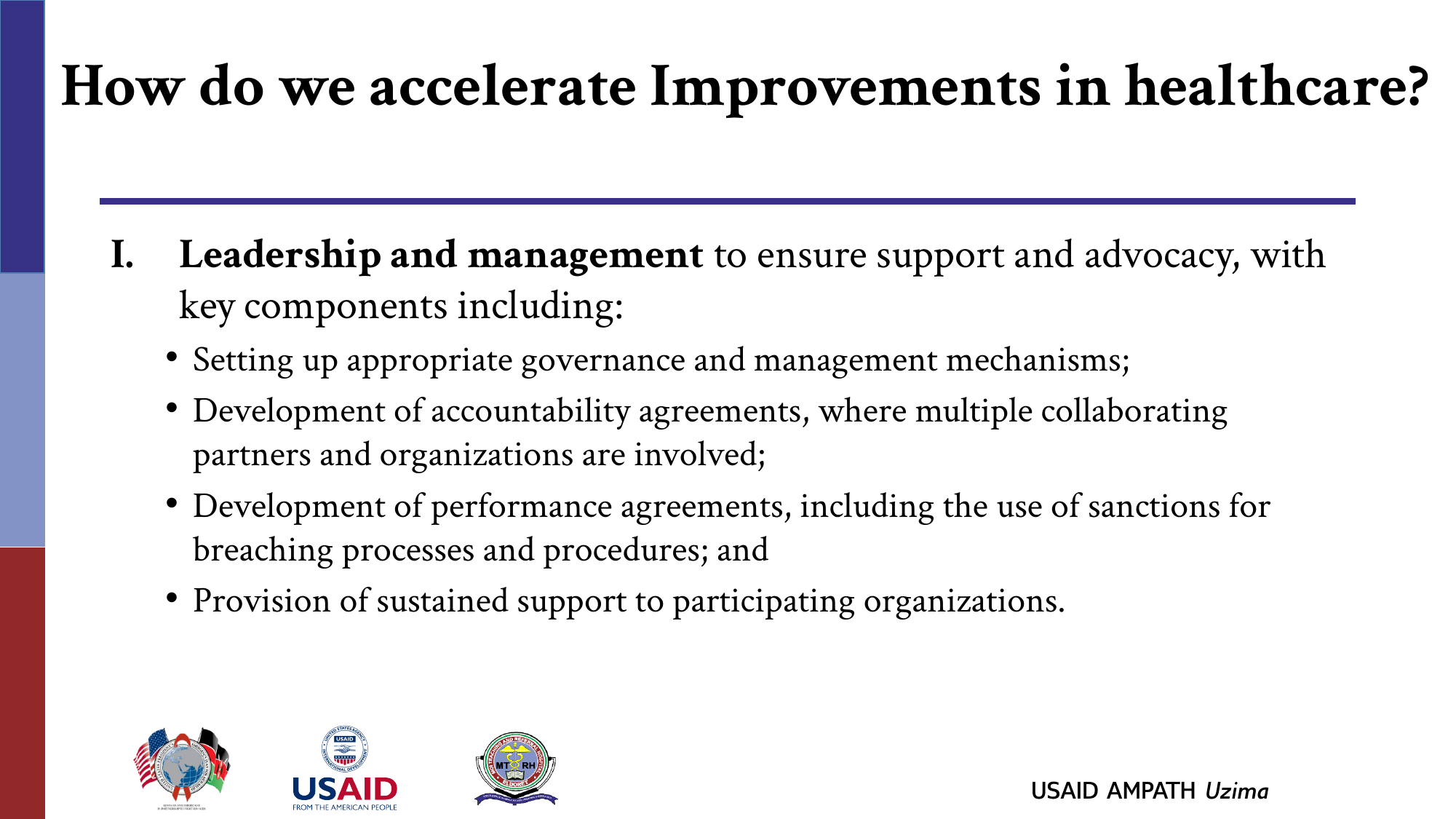

# How do we accelerate Improvements in healthcare?
Leadership and management to ensure support and advocacy, with key components including:
Setting up appropriate governance and management mechanisms;
Development of accountability agreements, where multiple collaborating partners and organizations are involved;
Development of performance agreements, including the use of sanctions for breaching processes and procedures; and
Provision of sustained support to participating organizations.